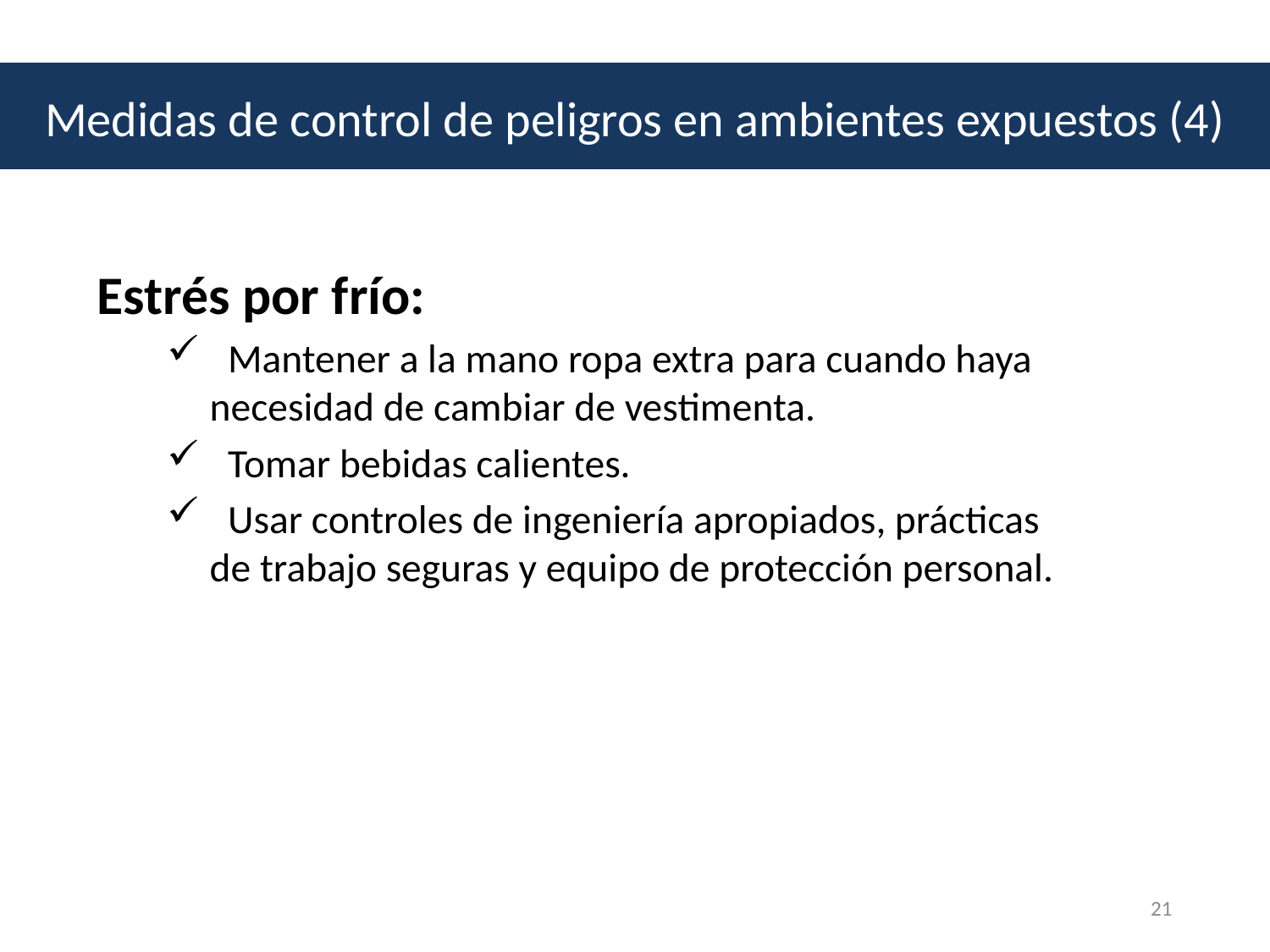

Medidas de control de peligros en ambientes expuestos (4)

Estrés por frío:
  Mantener a la mano ropa extra para cuando haya necesidad de cambiar de vestimenta.
  Tomar bebidas calientes.
  Usar controles de ingeniería apropiados, prácticas de trabajo seguras y equipo de protección personal.
21